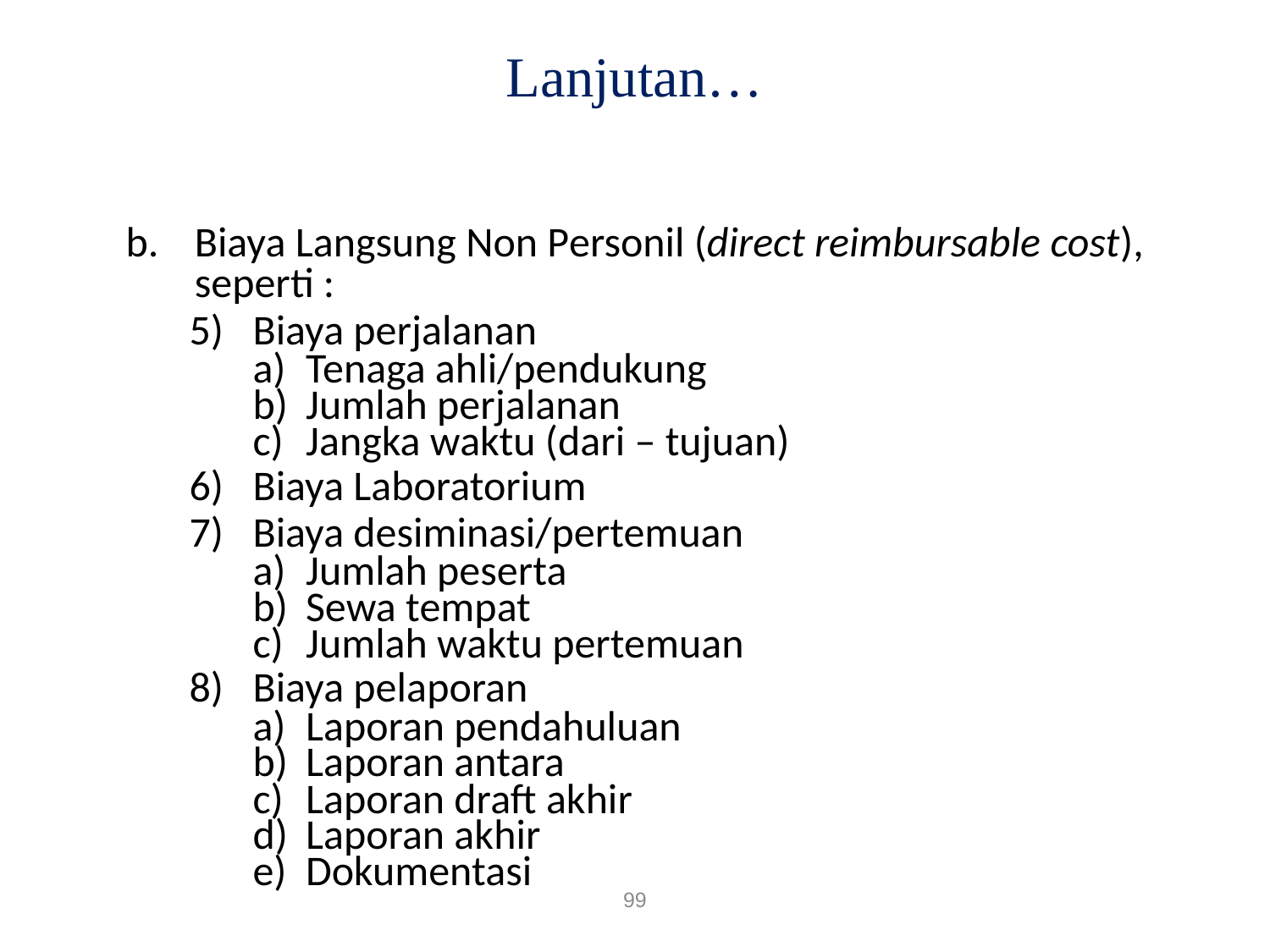

# Lanjutan…
Biaya Langsung Non Personil (direct reimbursable cost), seperti :
Biaya perjalanan
Tenaga ahli/pendukung
Jumlah perjalanan
Jangka waktu (dari – tujuan)
Biaya Laboratorium
Biaya desiminasi/pertemuan
Jumlah peserta
Sewa tempat
Jumlah waktu pertemuan
Biaya pelaporan
Laporan pendahuluan
Laporan antara
Laporan draft akhir
Laporan akhir
Dokumentasi
99